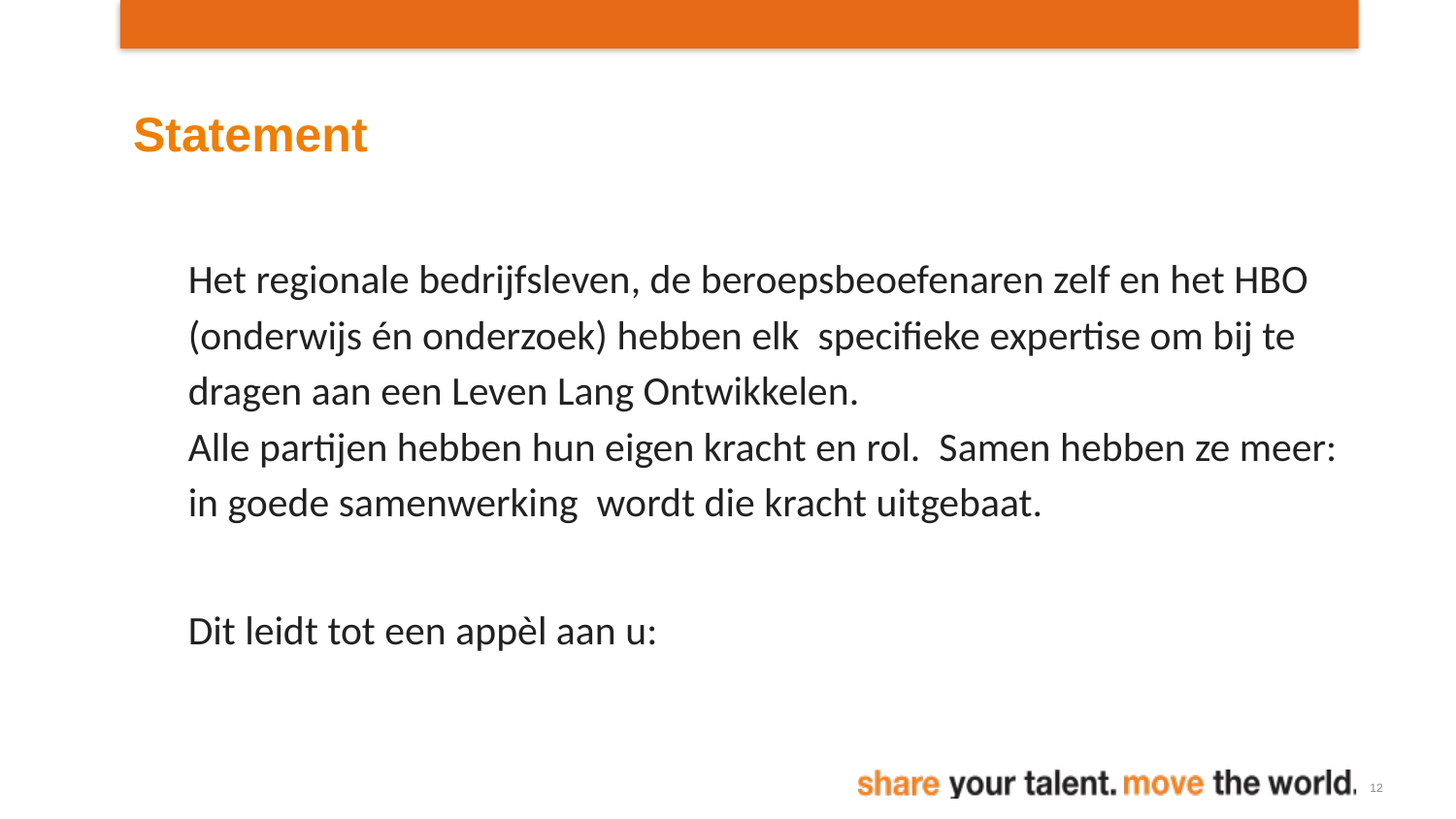

# Statement

	Het regionale bedrijfsleven, de beroepsbeoefenaren zelf en het HBO (onderwijs én onderzoek) hebben elk  specifieke expertise om bij te dragen aan een Leven Lang Ontwikkelen.
Alle partijen hebben hun eigen kracht en rol.  Samen hebben ze meer: in goede samenwerking  wordt die kracht uitgebaat.

	Dit leidt tot een appèl aan u:

12